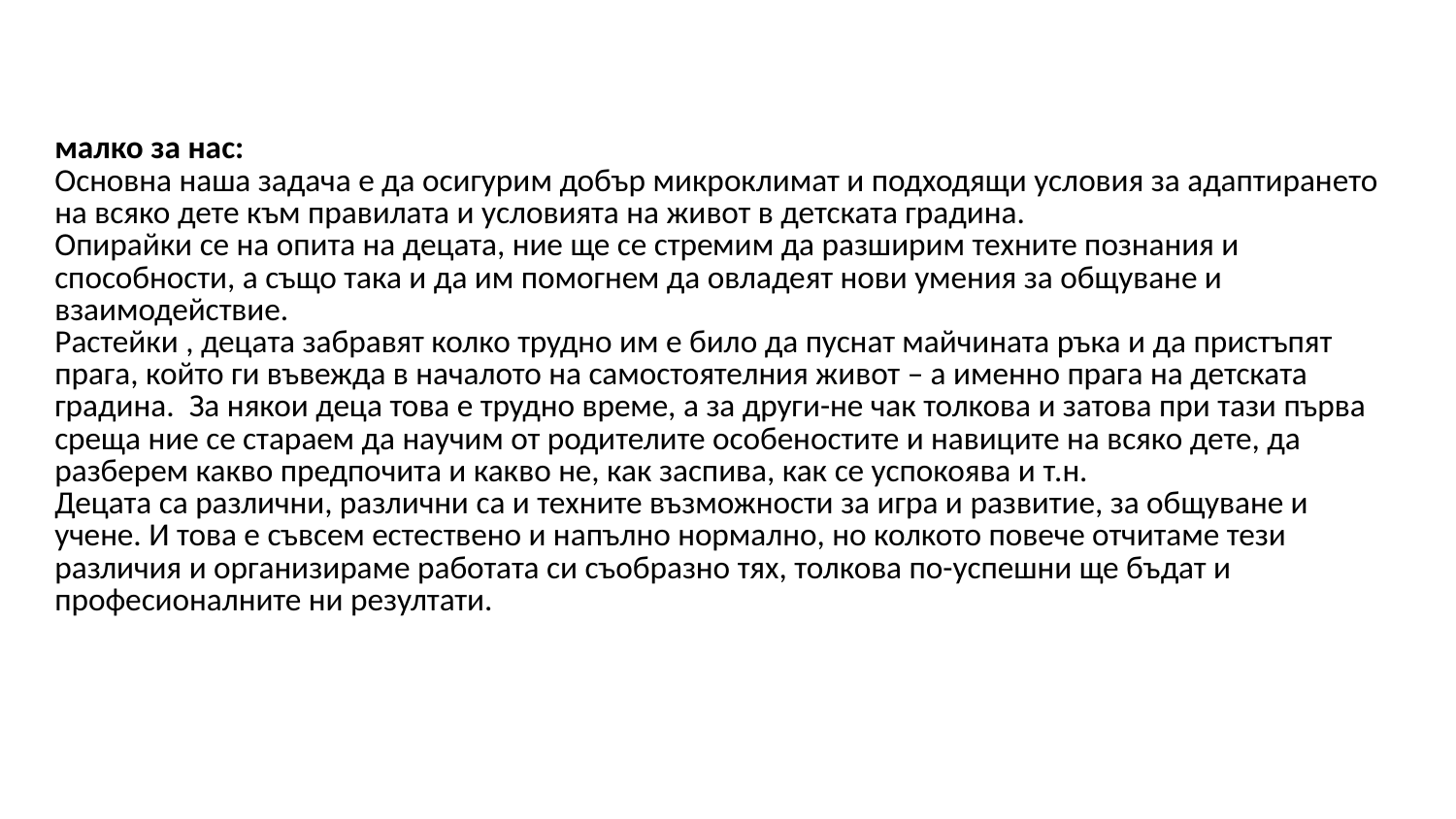

# малко за нас: Основна наша задача е да осигурим добър микроклимат и подходящи условия за адаптирането на всяко дете към правилата и условията на живот в детската градина. Опирайки се на опита на децата, ние ще се стремим да разширим техните познания и способности, а също така и да им помогнем да овладеят нови умения за общуване и взаимодействие. Растейки , децата забравят колко трудно им е било да пуснат майчината ръка и да пристъпят прага, който ги въвежда в началото на самостоятелния живот – а именно прага на детската градина.  За някои деца това е трудно време, а за други-не чак толкова и затова при тази първа среща ние се стараем да научим от родителите особеностите и навиците на всяко дете, да разберем какво предпочита и какво не, как заспива, как се успокоява и т.н. Децата са различни, различни са и техните възможности за игра и развитие, за общуване и учене. И това е съвсем естествено и напълно нормално, но колкото повече отчитаме тези различия и организираме работата си съобразно тях, толкова по-успешни ще бъдат и професионалните ни резултати.